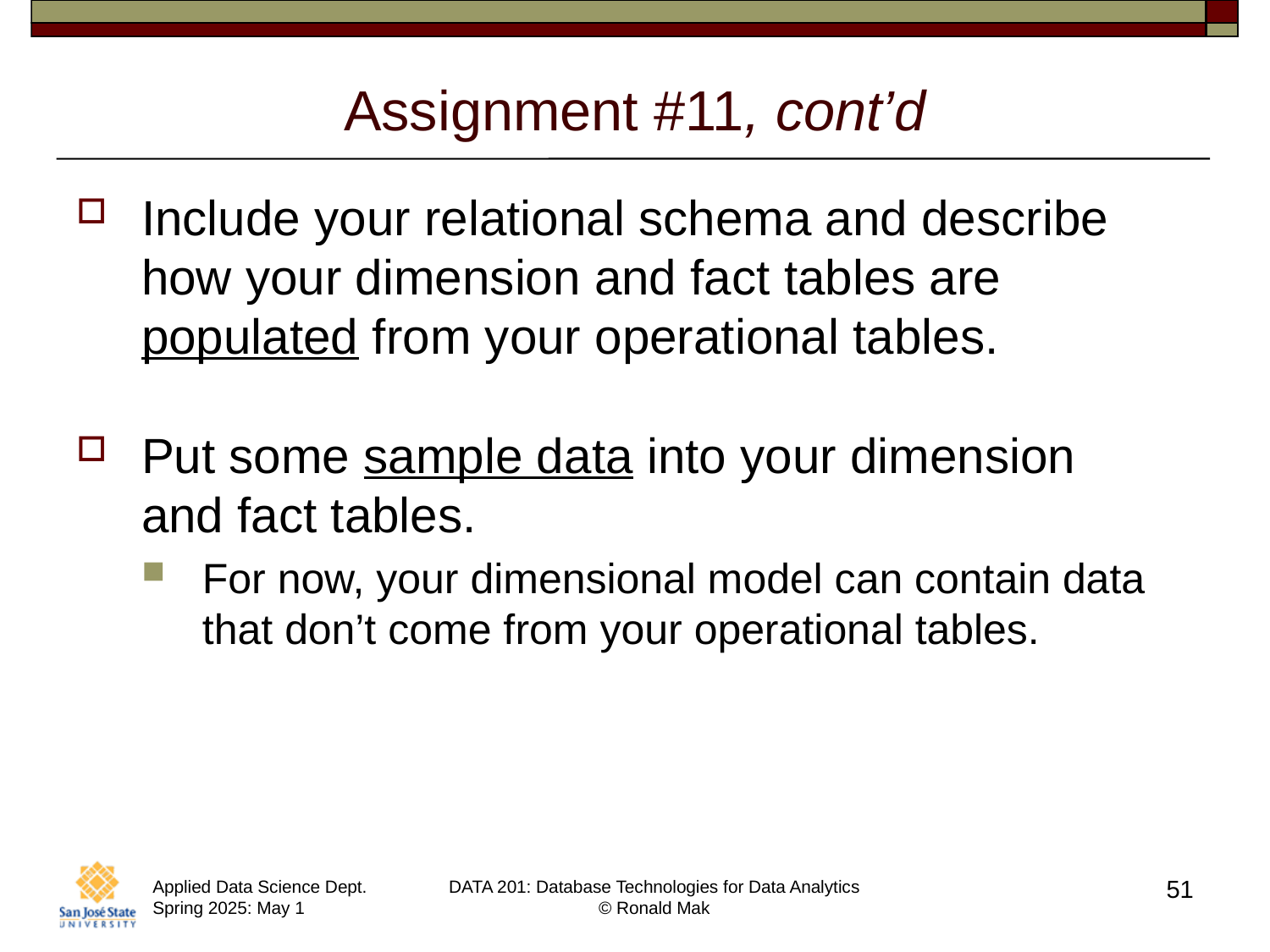

# Assignment #11, cont’d
Include your relational schema and describe how your dimension and fact tables are populated from your operational tables.

Put some sample data into your dimension
and fact tables.
For now, your dimensional model can contain data that don’t come from your operational tables.

51